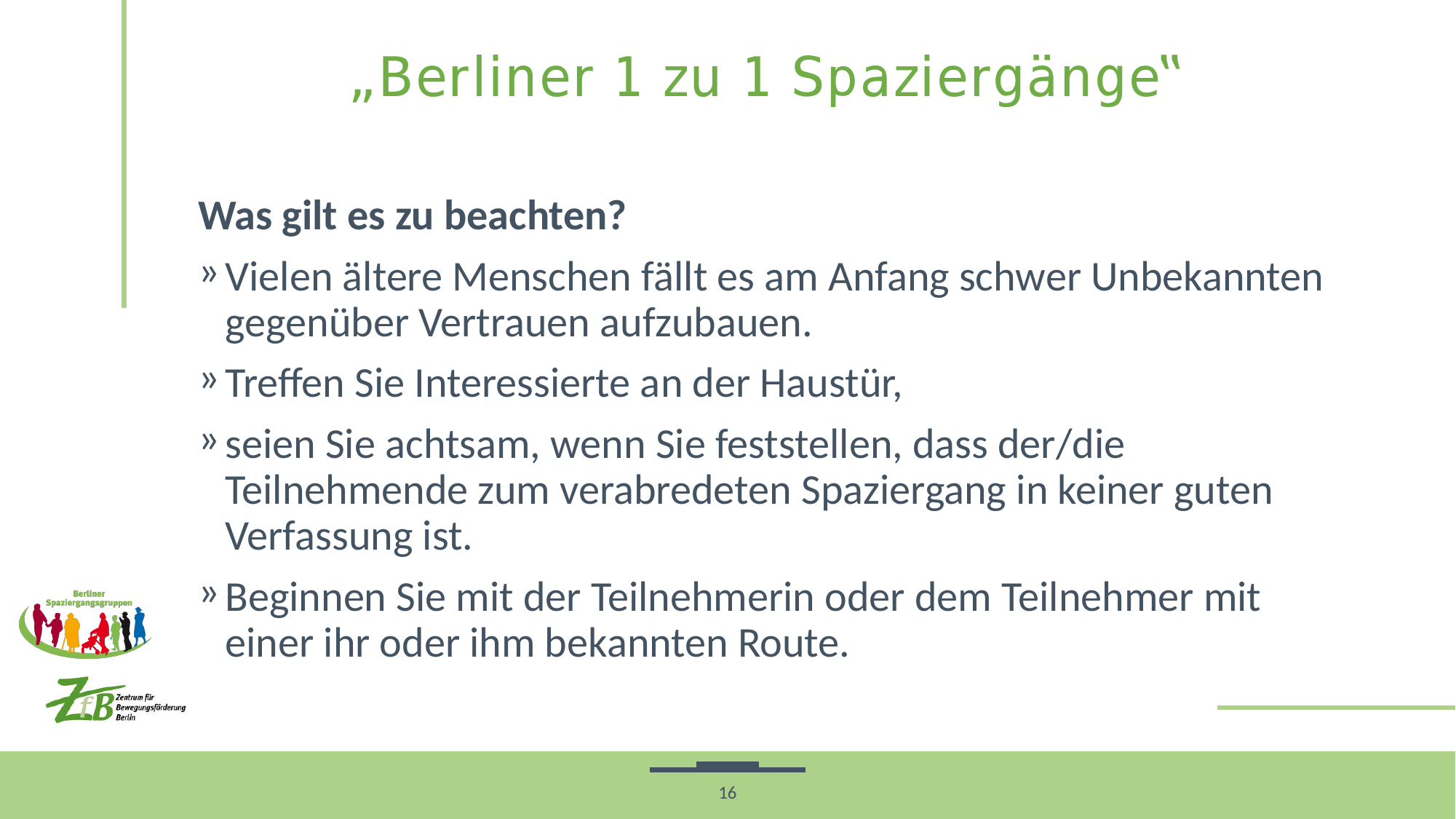

# „Berliner 1 zu 1 Spaziergänge“
Was gilt es zu beachten?
Vielen ältere Menschen fällt es am Anfang schwer Unbekannten gegenüber Vertrauen aufzubauen.
Treffen Sie Interessierte an der Haustür,
seien Sie achtsam, wenn Sie feststellen, dass der/die Teilnehmende zum verabredeten Spaziergang in keiner guten Verfassung ist.
Beginnen Sie mit der Teilnehmerin oder dem Teilnehmer mit einer ihr oder ihm bekannten Route.
16